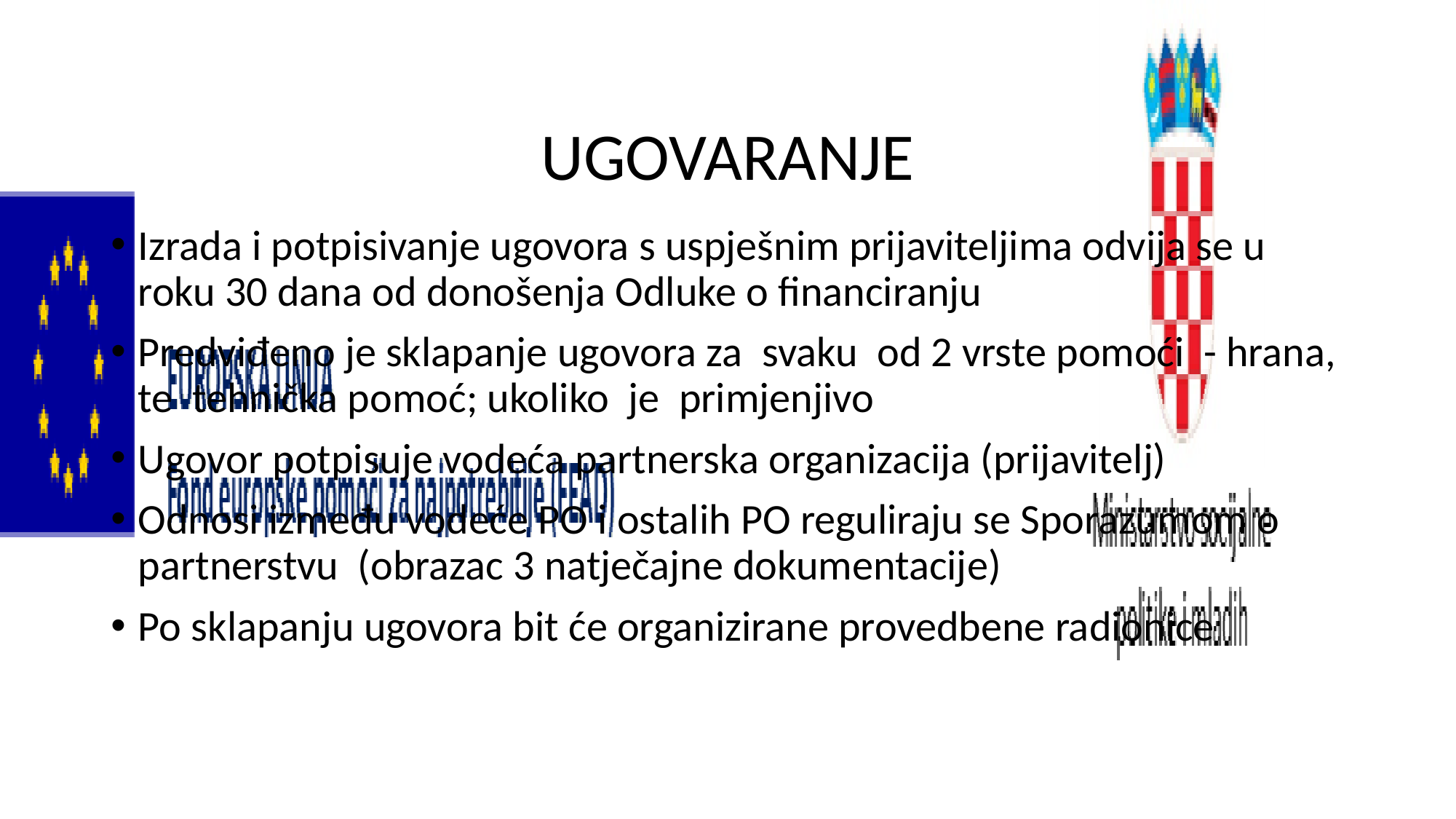

# UGOVARANJE
Izrada i potpisivanje ugovora s uspješnim prijaviteljima odvija se u roku 30 dana od donošenja Odluke o financiranju
Predviđeno je sklapanje ugovora za  svaku  od 2 vrste pomoći  - hrana, te  tehnička pomoć; ukoliko  je  primjenjivo
Ugovor potpisuje vodeća partnerska organizacija (prijavitelj)
Odnosi između vodeće PO i ostalih PO reguliraju se Sporazumom o partnerstvu  (obrazac 3 natječajne dokumentacije)
Po sklapanju ugovora bit će organizirane provedbene radionice